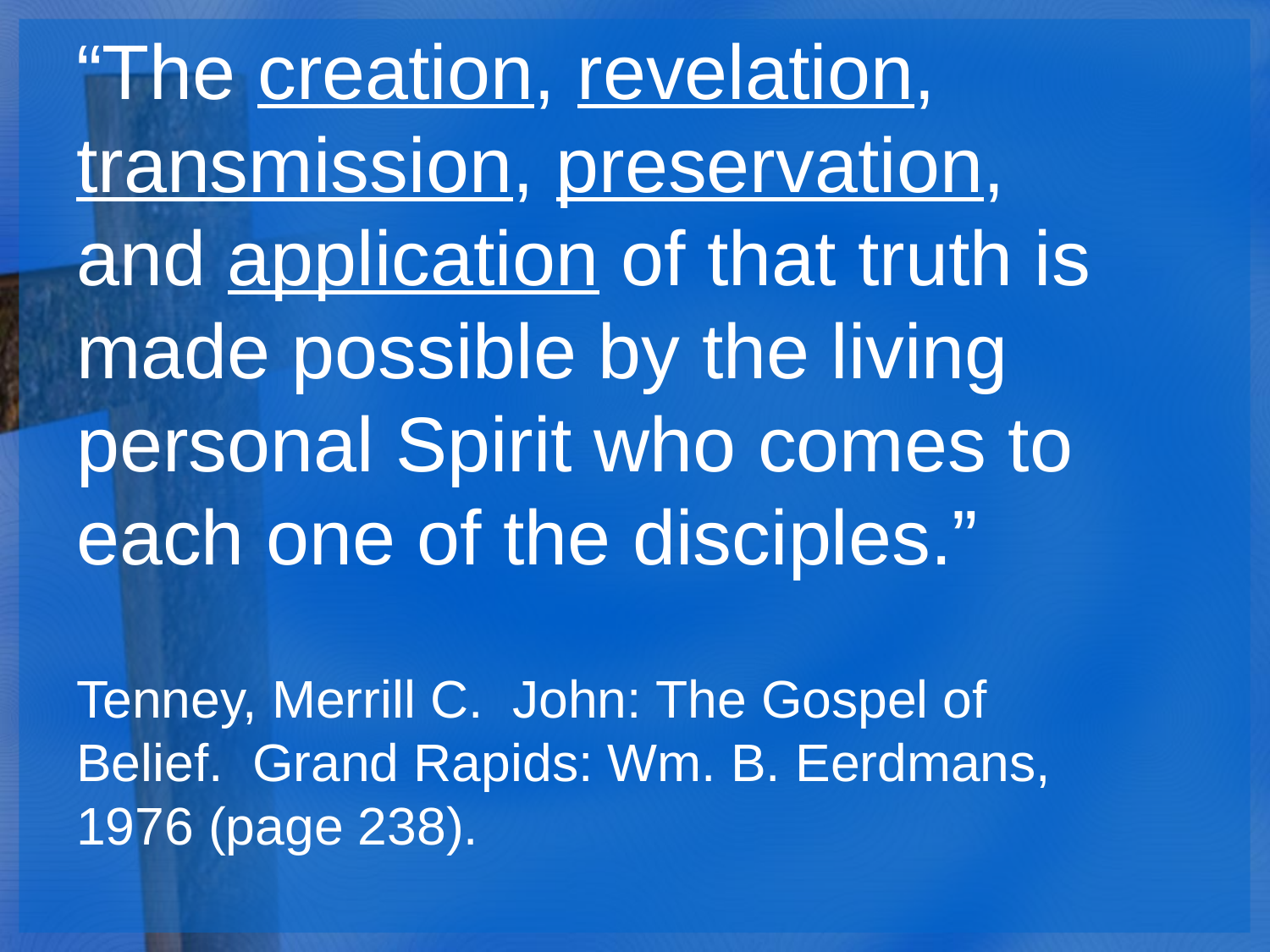

“The creation, revelation, transmission, preservation, and application of that truth is made possible by the living personal Spirit who comes to each one of the disciples.”

Tenney, Merrill C.  John: The Gospel of Belief.  Grand Rapids: Wm. B. Eerdmans, 1976 (page 238).